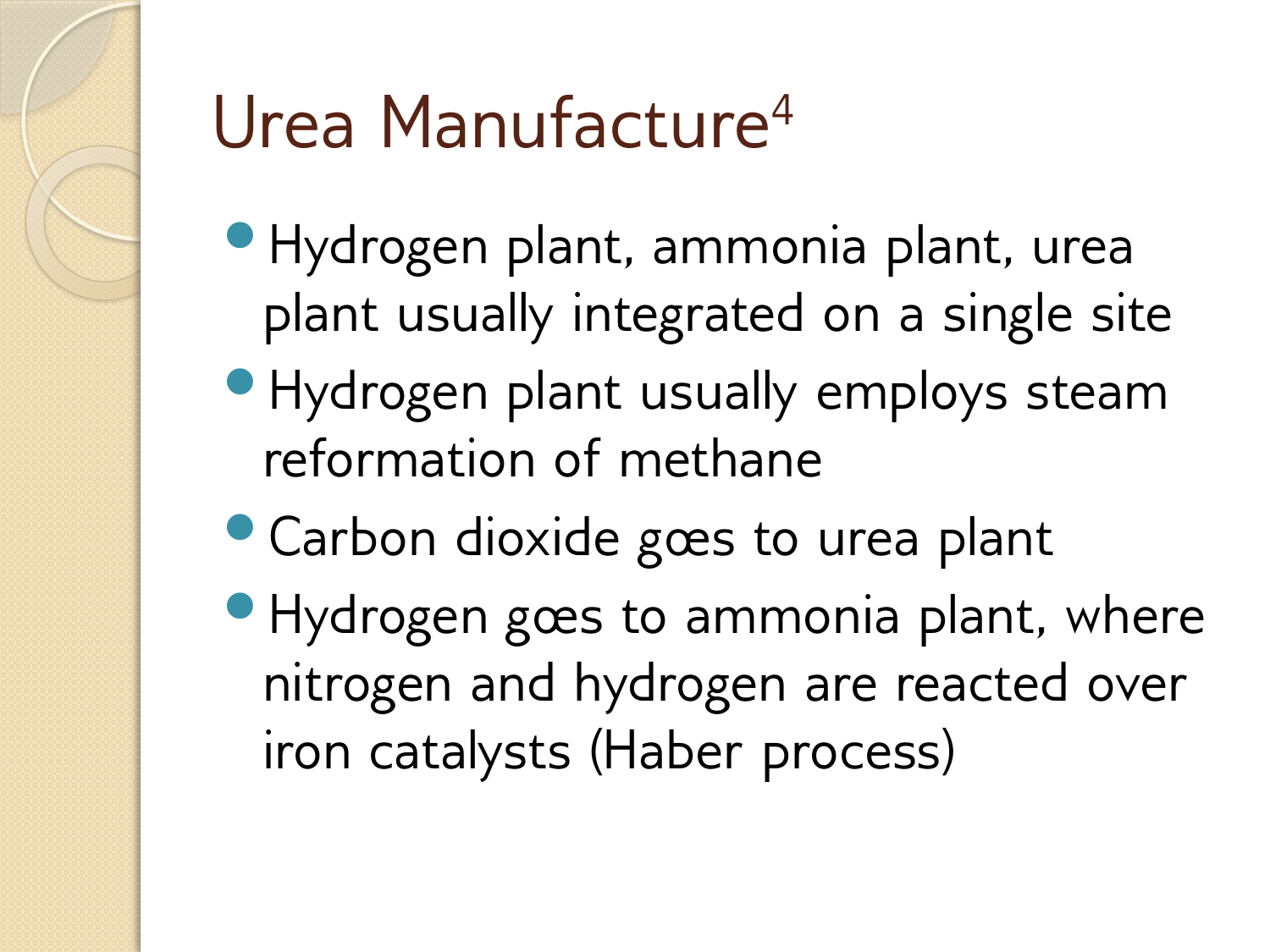

# Urea Manufacture4
Hydrogen plant, ammonia plant, urea plant usually integrated on a single site
Hydrogen plant usually employs steam reformation of methane
Carbon dioxide goes to urea plant
Hydrogen goes to ammonia plant, where nitrogen and hydrogen are reacted over iron catalysts (Haber process)